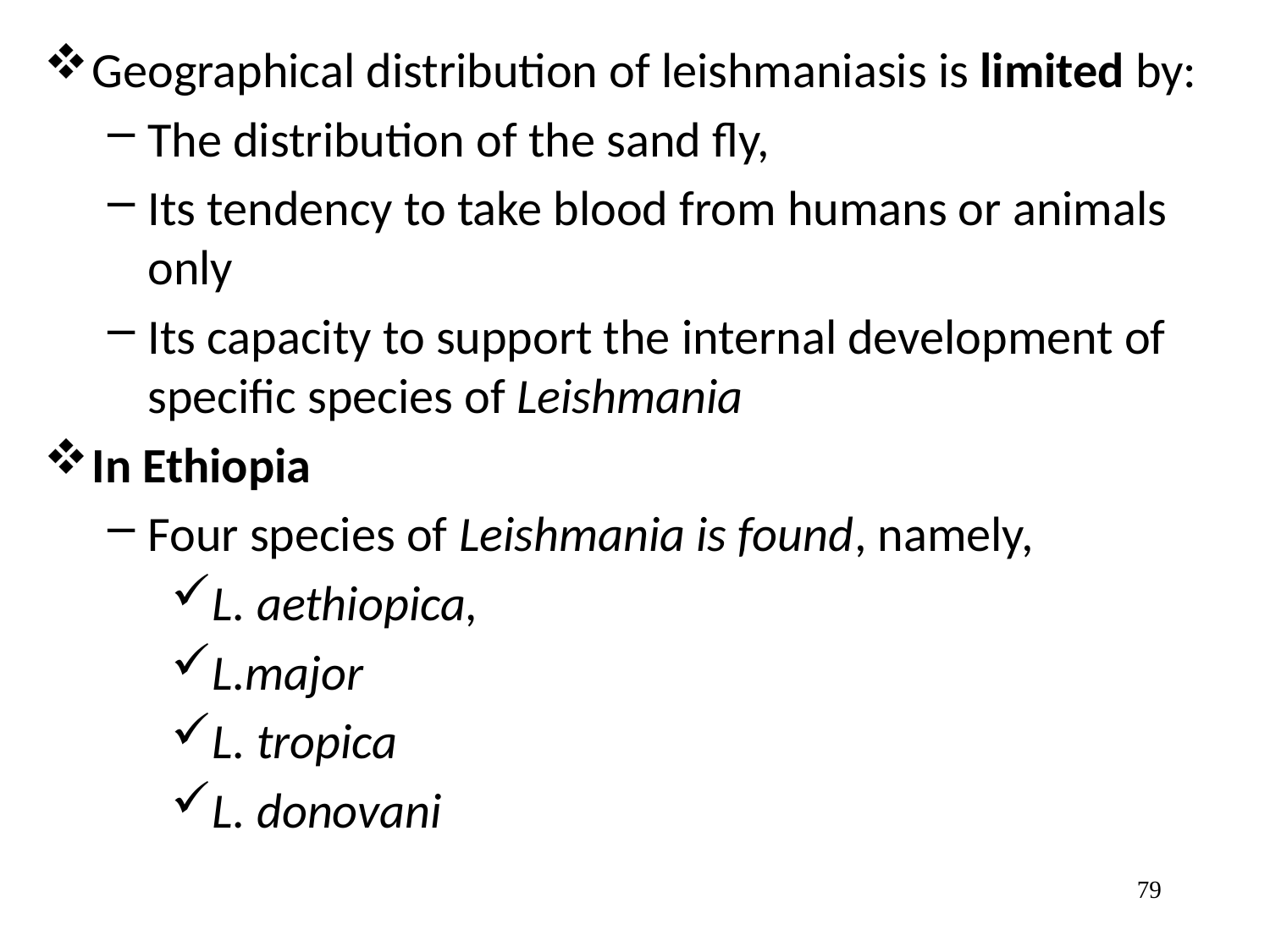

Geographical distribution of leishmaniasis is limited by:
The distribution of the sand fly,
Its tendency to take blood from humans or animals only
Its capacity to support the internal development of specific species of Leishmania
In Ethiopia
Four species of Leishmania is found, namely,
L. aethiopica,
L.major
L. tropica
L. donovani

79